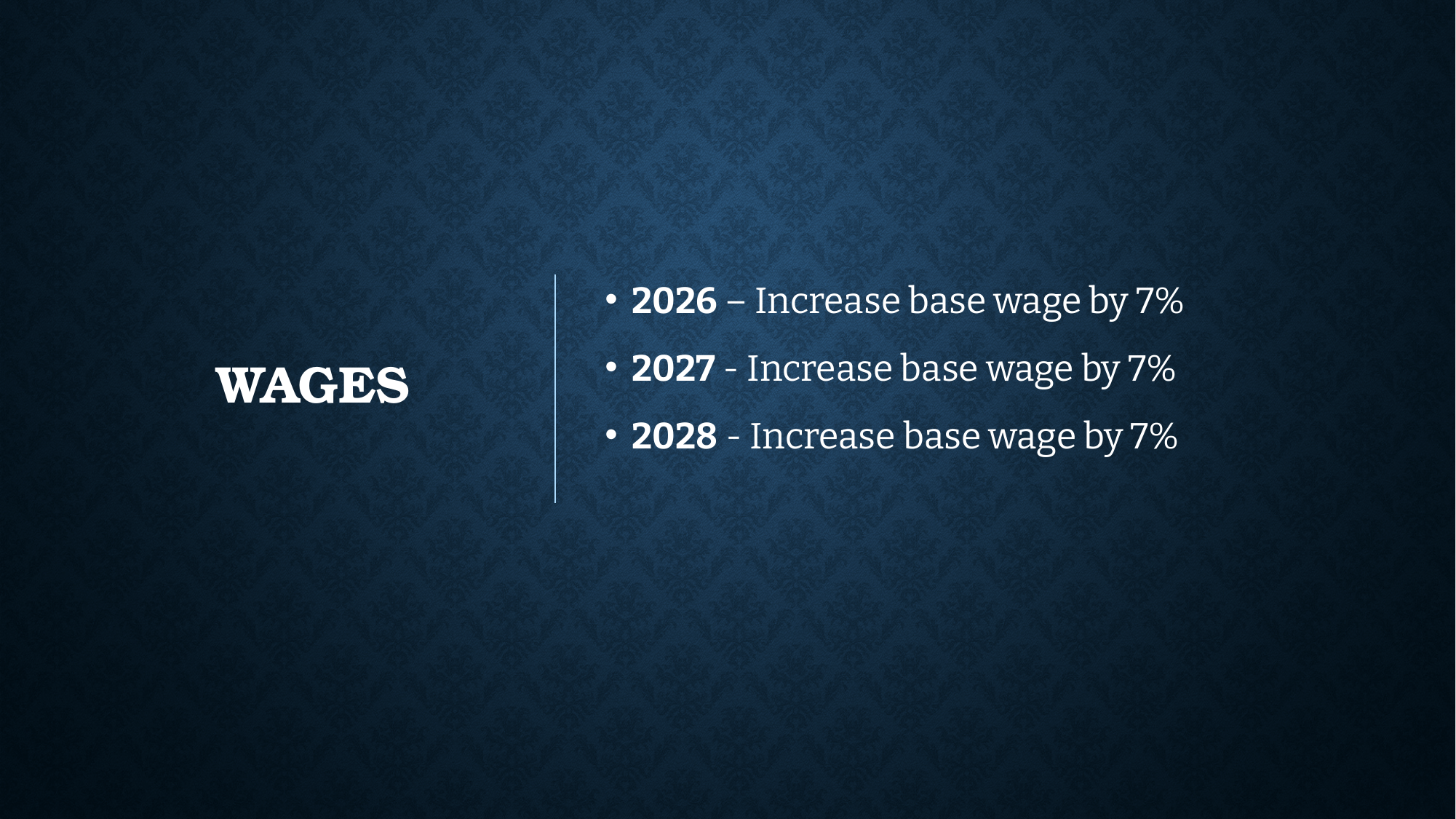

# Wages
2026 – Increase base wage by 7%
2027 - Increase base wage by 7%
2028 - Increase base wage by 7%